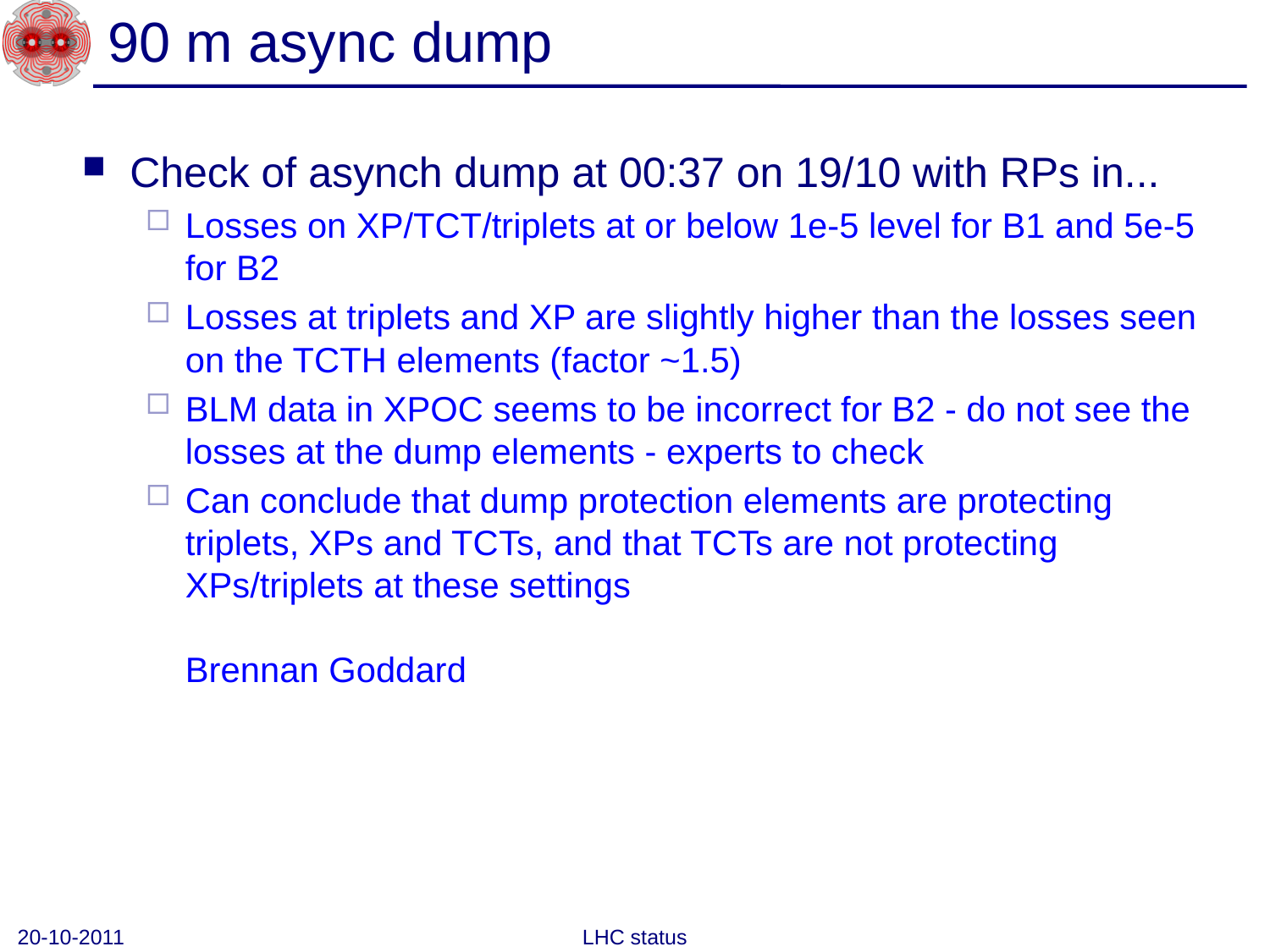

# 90 m async dump
Check of asynch dump at 00:37 on 19/10 with RPs in...
Losses on XP/TCT/triplets at or below 1e-5 level for B1 and 5e-5 for B2
Losses at triplets and XP are slightly higher than the losses seen on the TCTH elements (factor ~1.5)
BLM data in XPOC seems to be incorrect for B2 - do not see the losses at the dump elements - experts to check
Can conclude that dump protection elements are protecting triplets, XPs and TCTs, and that TCTs are not protecting XPs/triplets at these settings
Brennan Goddard
20-10-2011
LHC status